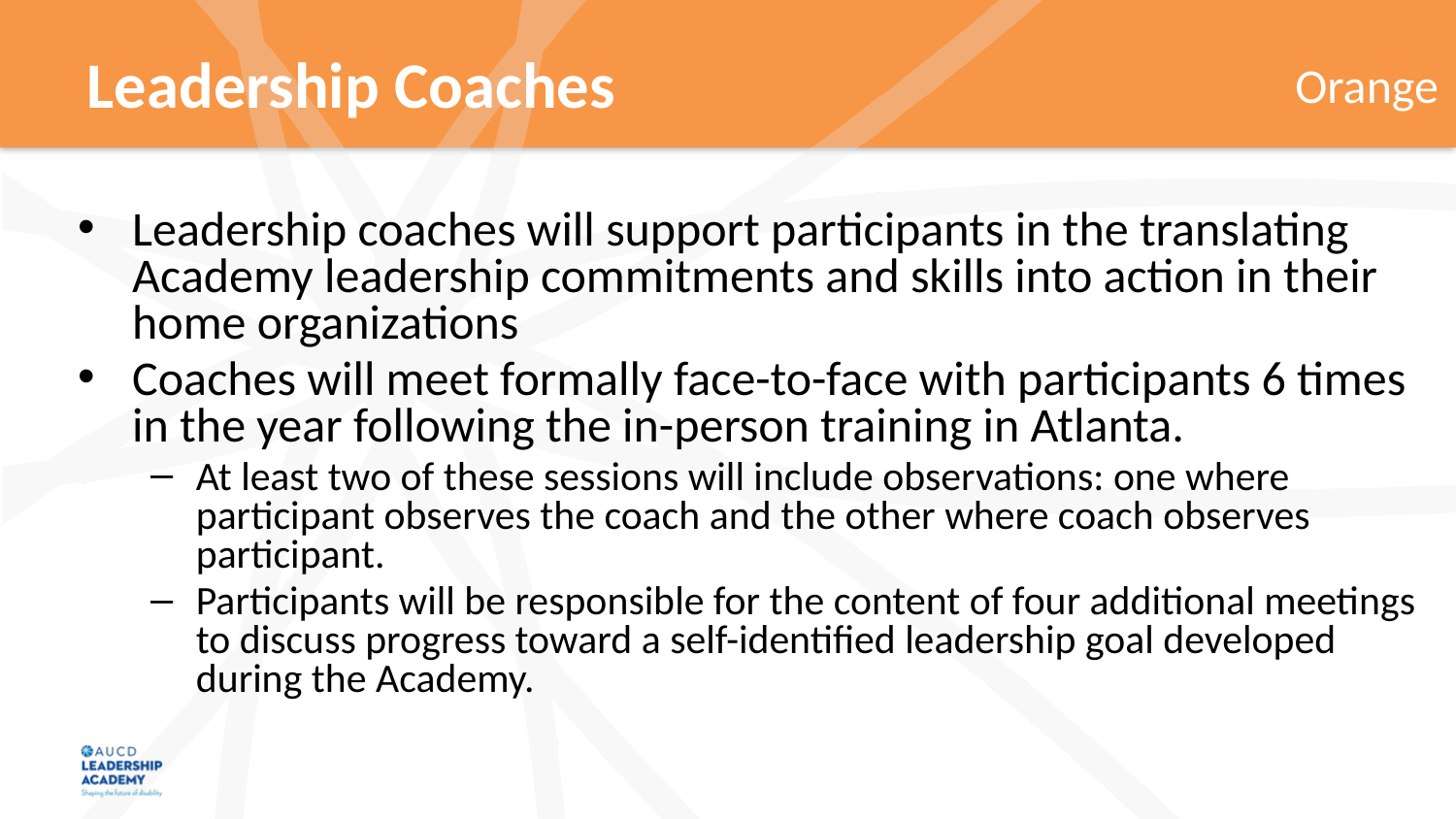

# Leadership Coaches
Leadership coaches will support participants in the translating Academy leadership commitments and skills into action in their home organizations
Coaches will meet formally face-to-face with participants 6 times in the year following the in-person training in Atlanta.
At least two of these sessions will include observations: one where participant observes the coach and the other where coach observes participant.
Participants will be responsible for the content of four additional meetings to discuss progress toward a self-identified leadership goal developed during the Academy.